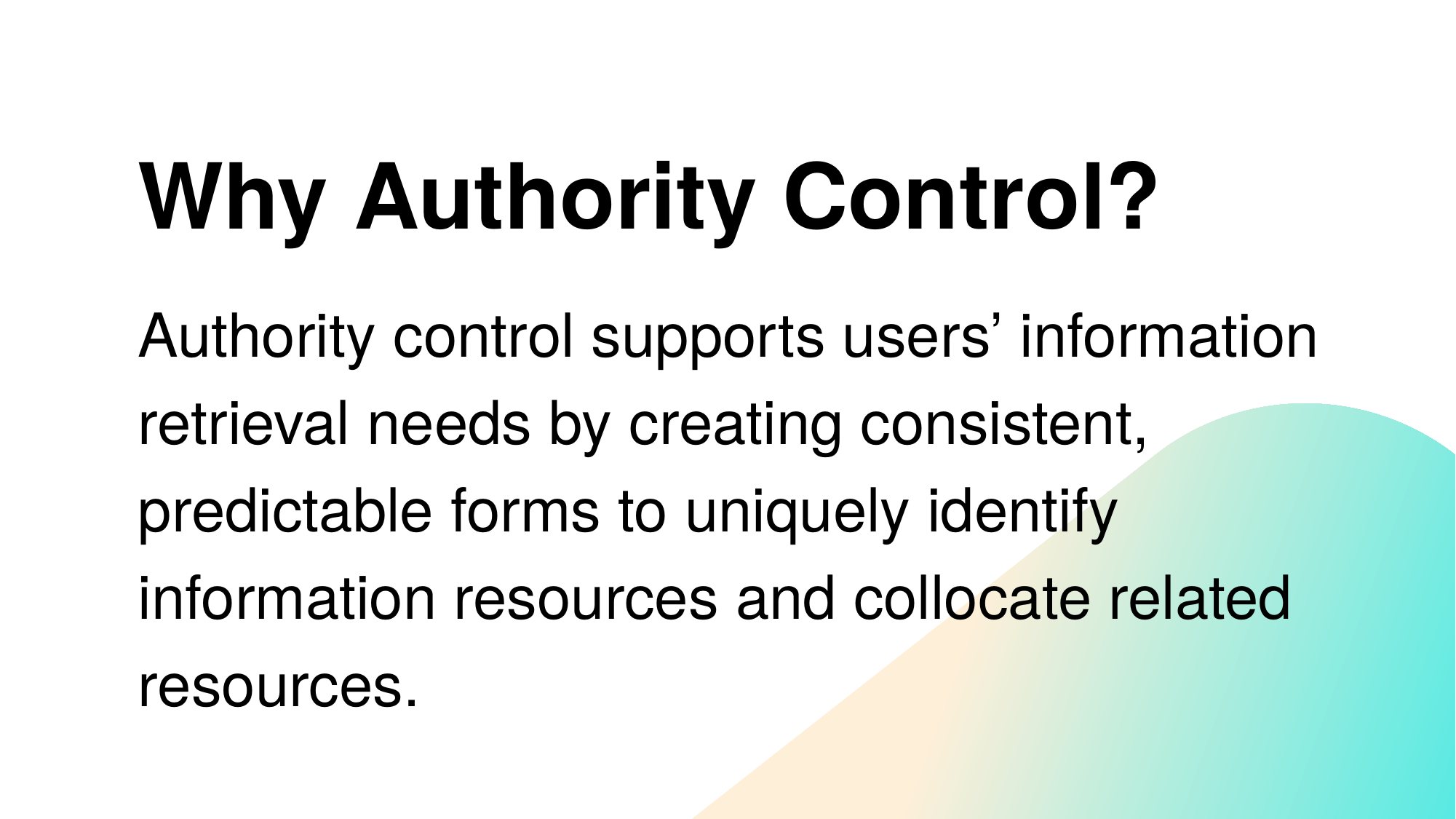

# Why Authority Control?
Authority control supports users’ information retrieval needs by creating consistent, predictable forms to uniquely identify information resources and collocate related resources.